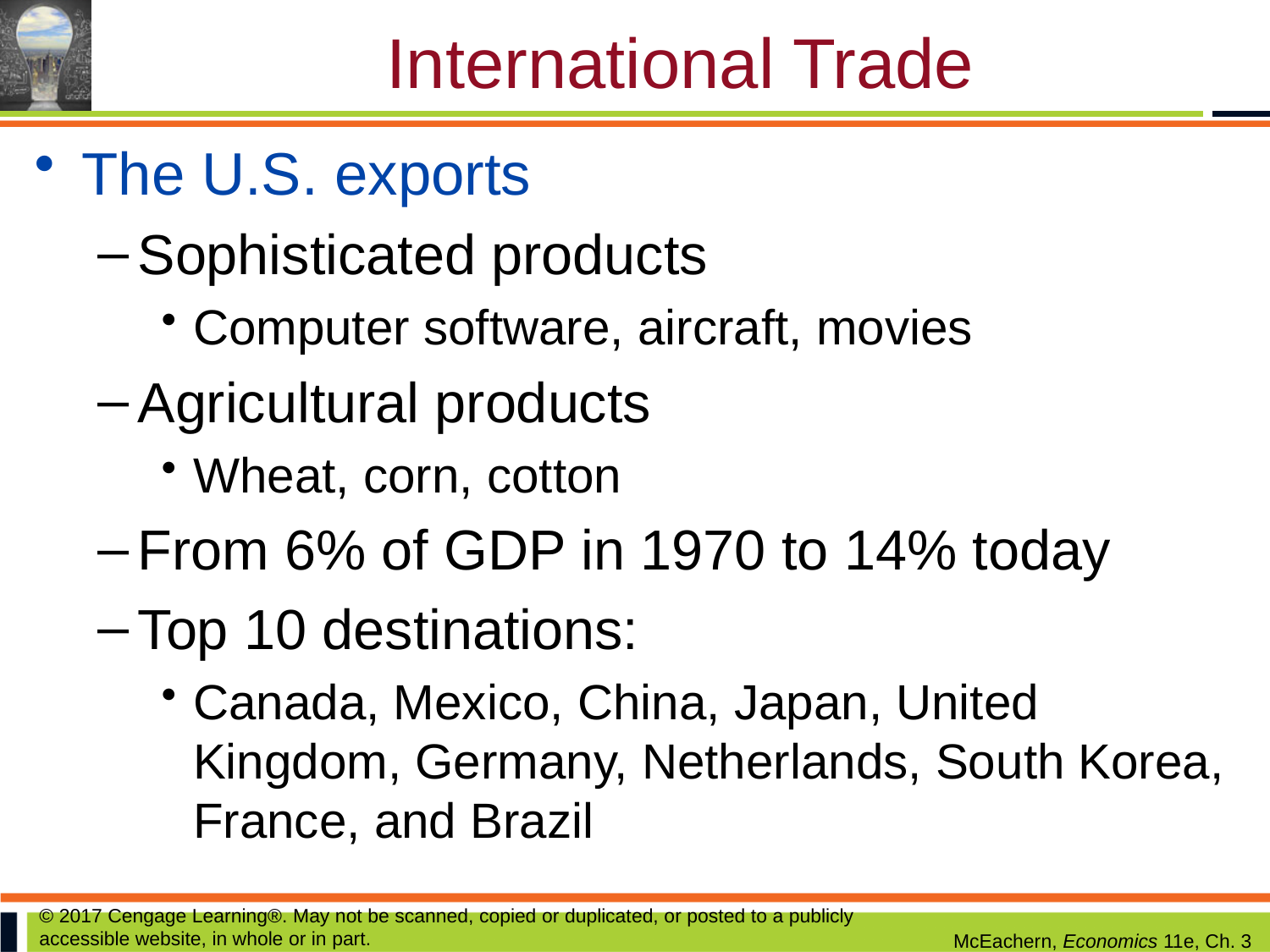

# International Trade
The U.S. exports
Sophisticated products
Computer software, aircraft, movies
Agricultural products
Wheat, corn, cotton
From 6% of GDP in 1970 to 14% today
Top 10 destinations:
Canada, Mexico, China, Japan, United Kingdom, Germany, Netherlands, South Korea, France, and Brazil
© 2017 Cengage Learning®. May not be scanned, copied or duplicated, or posted to a publicly accessible website, in whole or in part.